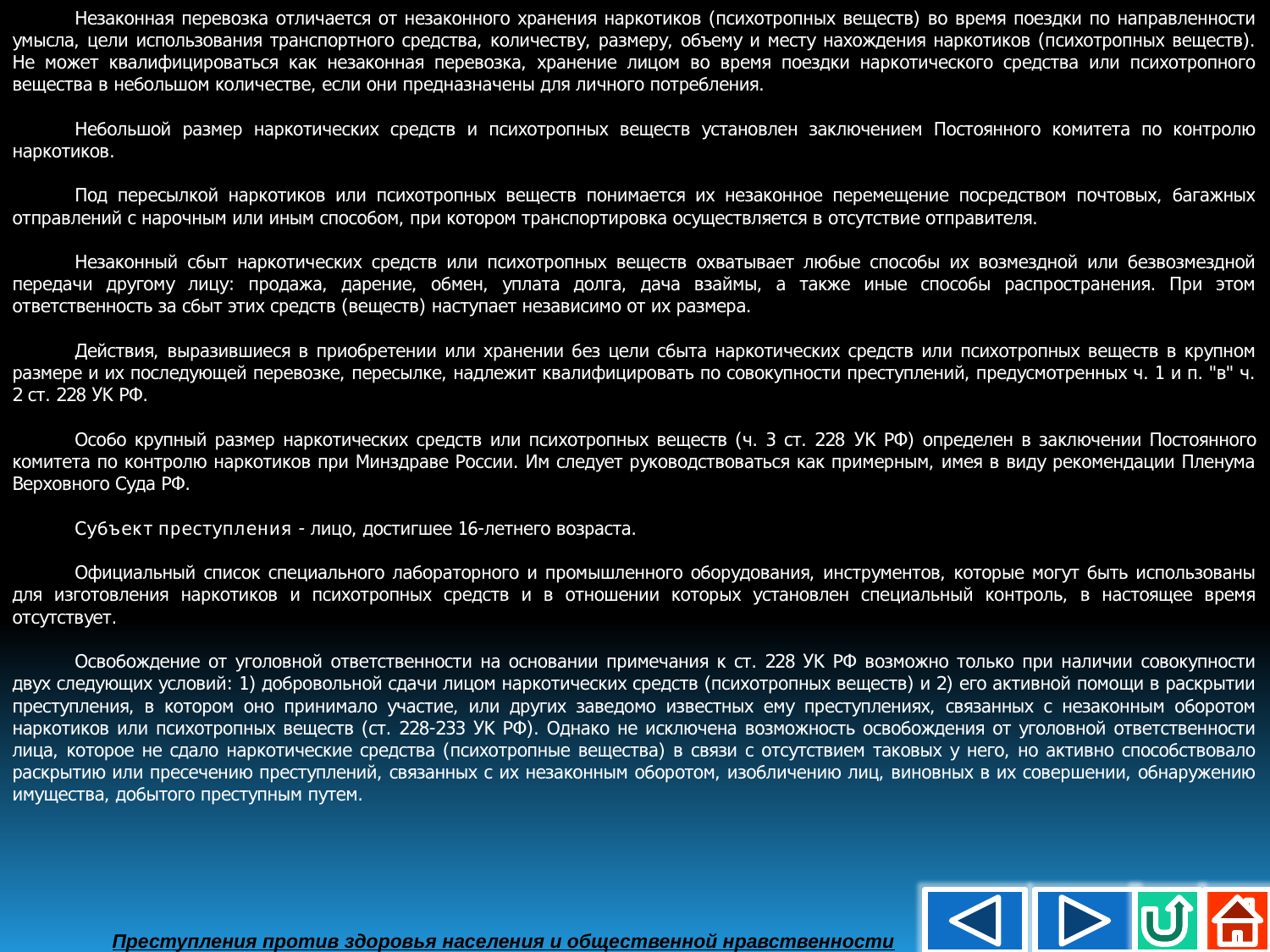

Незаконная перевозка отличается от незаконного хранения наркотиков (психотропных веществ) во время поездки по направленности умысла, цели использования транспортного средства, количеству, размеру, объему и месту нахождения наркотиков (психотропных веществ). Не может квалифицироваться как незаконная перевозка, хранение лицом во время поездки наркотического средства или психотропного вещества в небольшом количестве, если они предназначены для личного потребления.

Небольшой размер наркотических средств и психотропных веществ установлен заключением Постоянного комитета по контролю наркотиков.

Под пересылкой наркотиков или психотропных веществ понимается их незаконное перемещение посредством почтовых, багажных отправлений с нарочным или иным способом, при котором транспортировка осуществляется в отсутствие отправителя.

Незаконный сбыт наркотических средств или психотропных веществ охватывает любые способы их возмездной или безвозмездной передачи другому лицу: продажа, дарение, обмен, уплата долга, дача взаймы, а также иные способы распространения. При этом ответственность за сбыт этих средств (веществ) наступает независимо от их размера.

Действия, выразившиеся в приобретении или хранении без цели сбыта наркотических средств или психотропных веществ в крупном размере и их последующей перевозке, пересылке, надлежит квалифицировать по совокупности преступлений, предусмотренных ч. 1 и п. "в" ч. 2 ст. 228 УК РФ.

Особо крупный размер наркотических средств или психотропных веществ (ч. 3 ст. 228 УК РФ) определен в заключении Постоянного комитета по контролю наркотиков при Минздраве России. Им следует руководствоваться как примерным, имея в виду рекомендации Пленума Верховного Суда РФ.

Субъект преступления - лицо, достигшее 16-летнего возраста.

Официальный список специального лабораторного и промышленного оборудования, инструментов, которые могут быть использованы для изготовления наркотиков и психотропных средств и в отношении которых установлен специальный контроль, в настоящее время отсутствует.

Освобождение от уголовной ответственности на основании примечания к ст. 228 УК РФ возможно только при наличии совокупности двух следующих условий: 1) добровольной сдачи лицом наркотических средств (психотропных веществ) и 2) его активной помощи в раскрытии преступления, в котором оно принимало участие, или других заведомо известных ему преступлениях, связанных с незаконным оборотом наркотиков или психотропных веществ (ст. 228-233 УК РФ). Однако не исключена возможность освобождения от уголовной ответственности лица, которое не сдало наркотические средства (психотропные вещества) в связи с отсутствием таковых у него, но активно способствовало раскрытию или пресечению преступлений, связанных с их незаконным оборотом, изобличению лиц, виновных в их совершении, обнаружению имущества, добытого преступным путем.

Преступления против здоровья населения и общественной нравственности